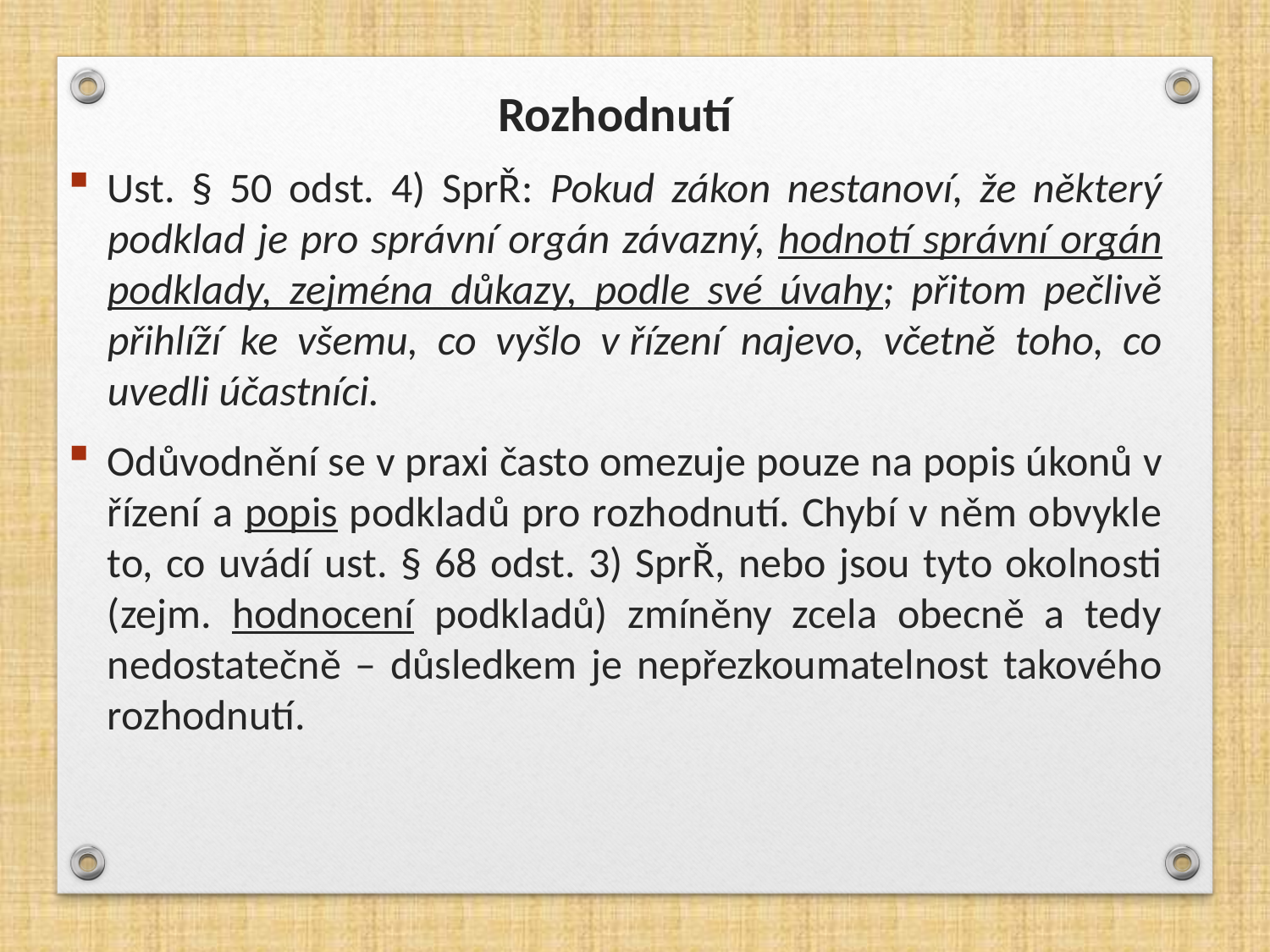

Rozhodnutí
Ust. § 50 odst. 4) SprŘ: Pokud zákon nestanoví, že některý podklad je pro správní orgán závazný, hodnotí správní orgán podklady, zejména důkazy, podle své úvahy; přitom pečlivě přihlíží ke všemu, co vyšlo v řízení najevo, včetně toho, co uvedli účastníci.
Odůvodnění se v praxi často omezuje pouze na popis úkonů v řízení a popis podkladů pro rozhodnutí. Chybí v něm obvykle to, co uvádí ust. § 68 odst. 3) SprŘ, nebo jsou tyto okolnosti (zejm. hodnocení podkladů) zmíněny zcela obecně a tedy nedostatečně – důsledkem je nepřezkoumatelnost takového rozhodnutí.